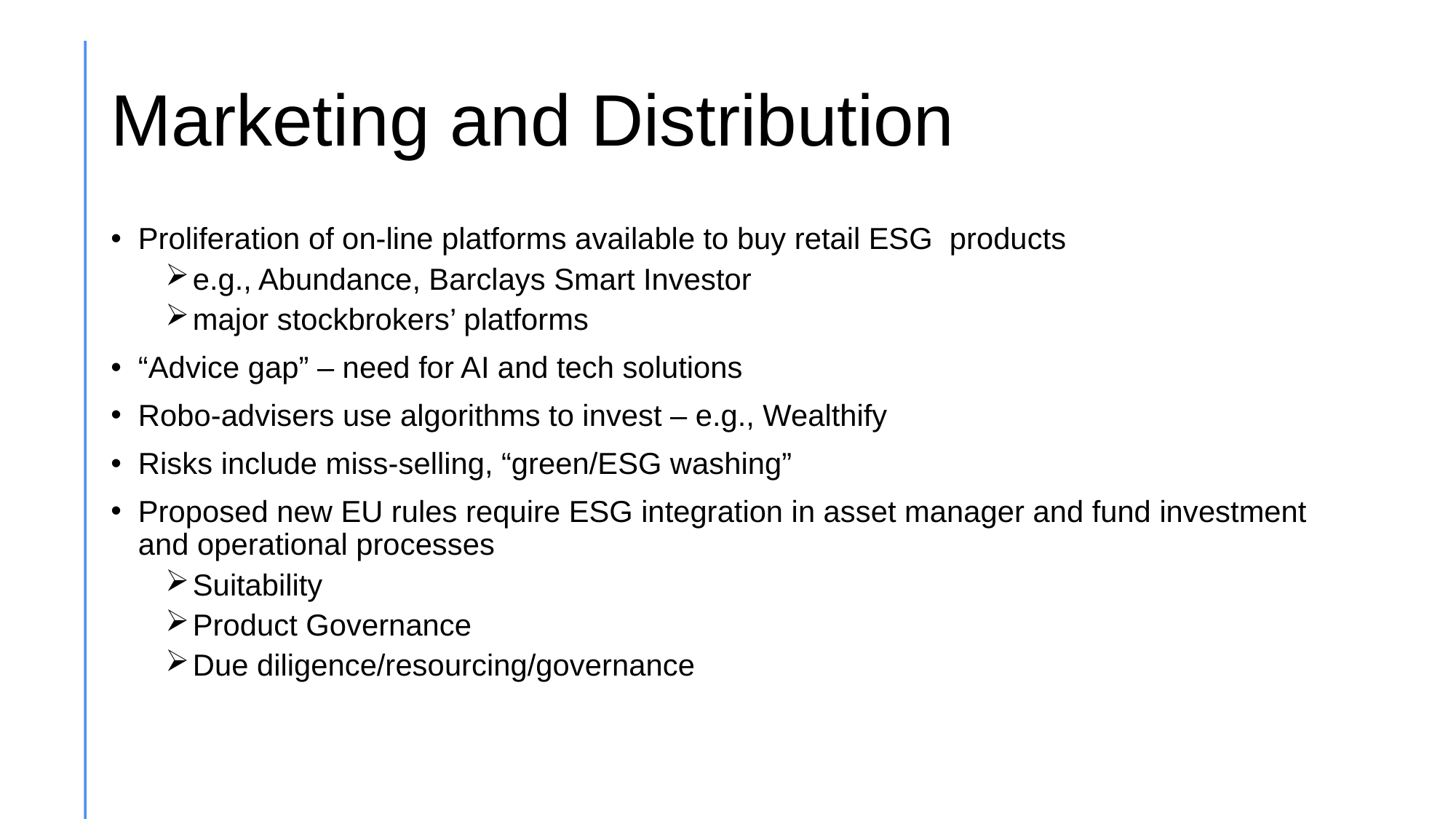

# Marketing and Distribution
Proliferation of on-line platforms available to buy retail ESG  products
e.g., Abundance, Barclays Smart Investor
major stockbrokers’ platforms
“Advice gap” – need for AI and tech solutions
Robo-advisers use algorithms to invest – e.g., Wealthify
Risks include miss-selling, “green/ESG washing”
Proposed new EU rules require ESG integration in asset manager and fund investment and operational processes
Suitability
Product Governance
Due diligence/resourcing/governance